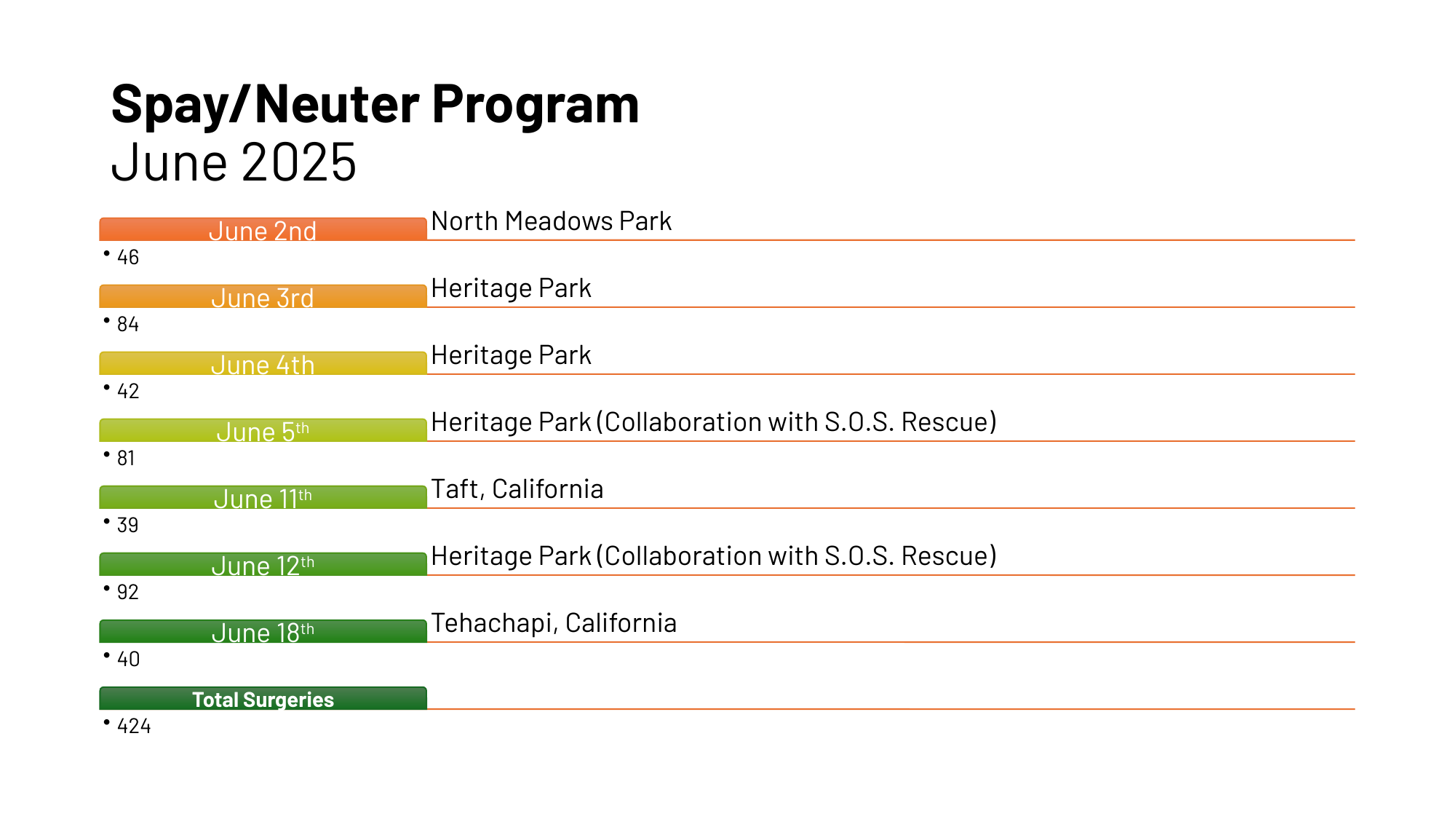

# Spay/Neuter Program June 2025
North Meadows Park
June 2nd
46
Heritage Park
June 3rd
84
Heritage Park
June 4th
42
Heritage Park (Collaboration with S.O.S. Rescue)
June 5th
81
Taft, California
June 11th
39
Heritage Park (Collaboration with S.O.S. Rescue)
June 12th
92
Tehachapi, California
June 18th
40

Total Surgeries
424